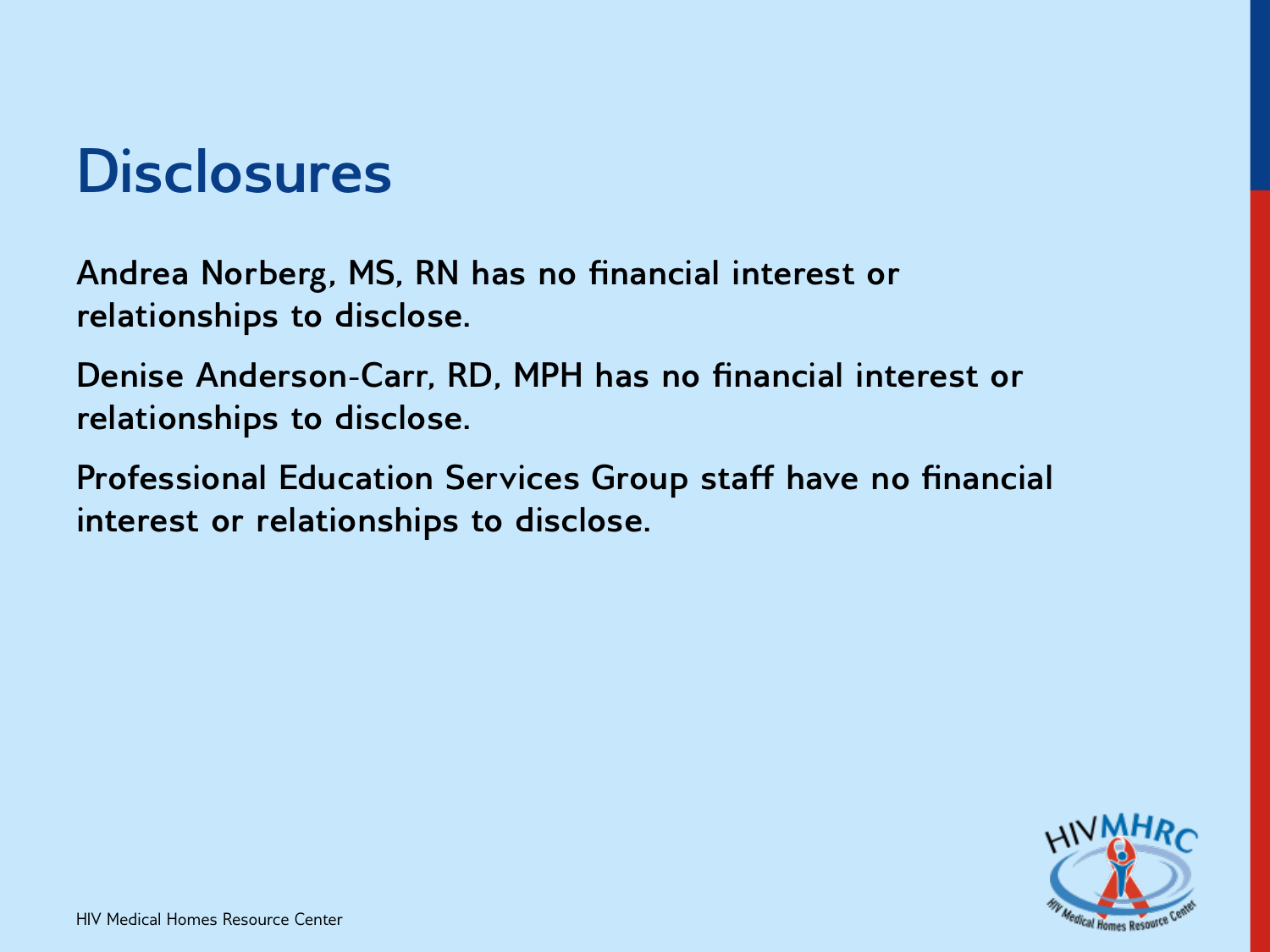

# Disclosures
Andrea Norberg, MS, RN has no financial interest or relationships to disclose.
Denise Anderson-Carr, RD, MPH has no financial interest or relationships to disclose.
Professional Education Services Group staff have no financial interest or relationships to disclose.

HIV Medical Homes Resource Center